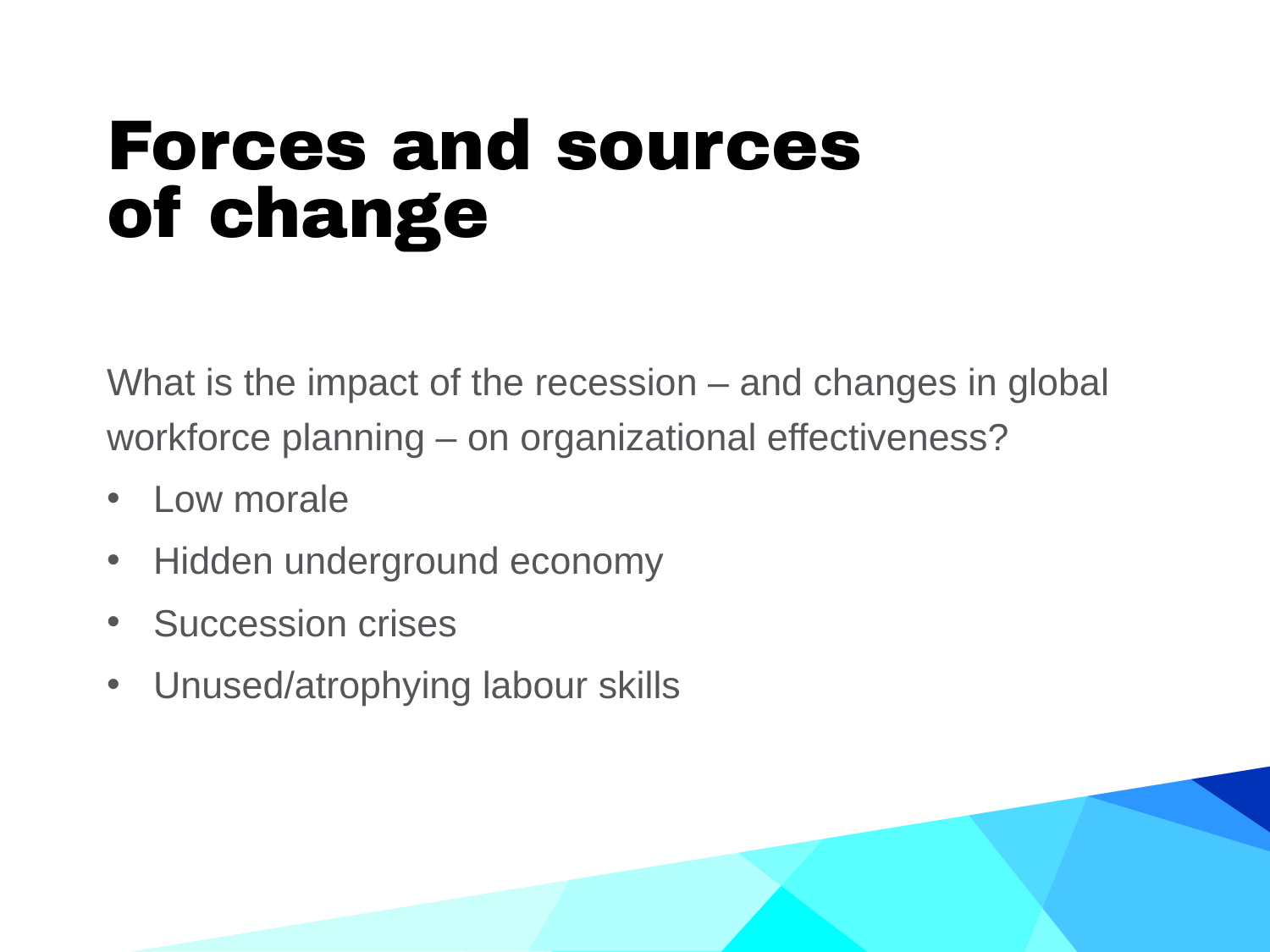

# Forces and sources of change
What is the impact of the recession – and changes in global workforce planning – on organizational effectiveness?
Low morale
Hidden underground economy
Succession crises
Unused/atrophying labour skills